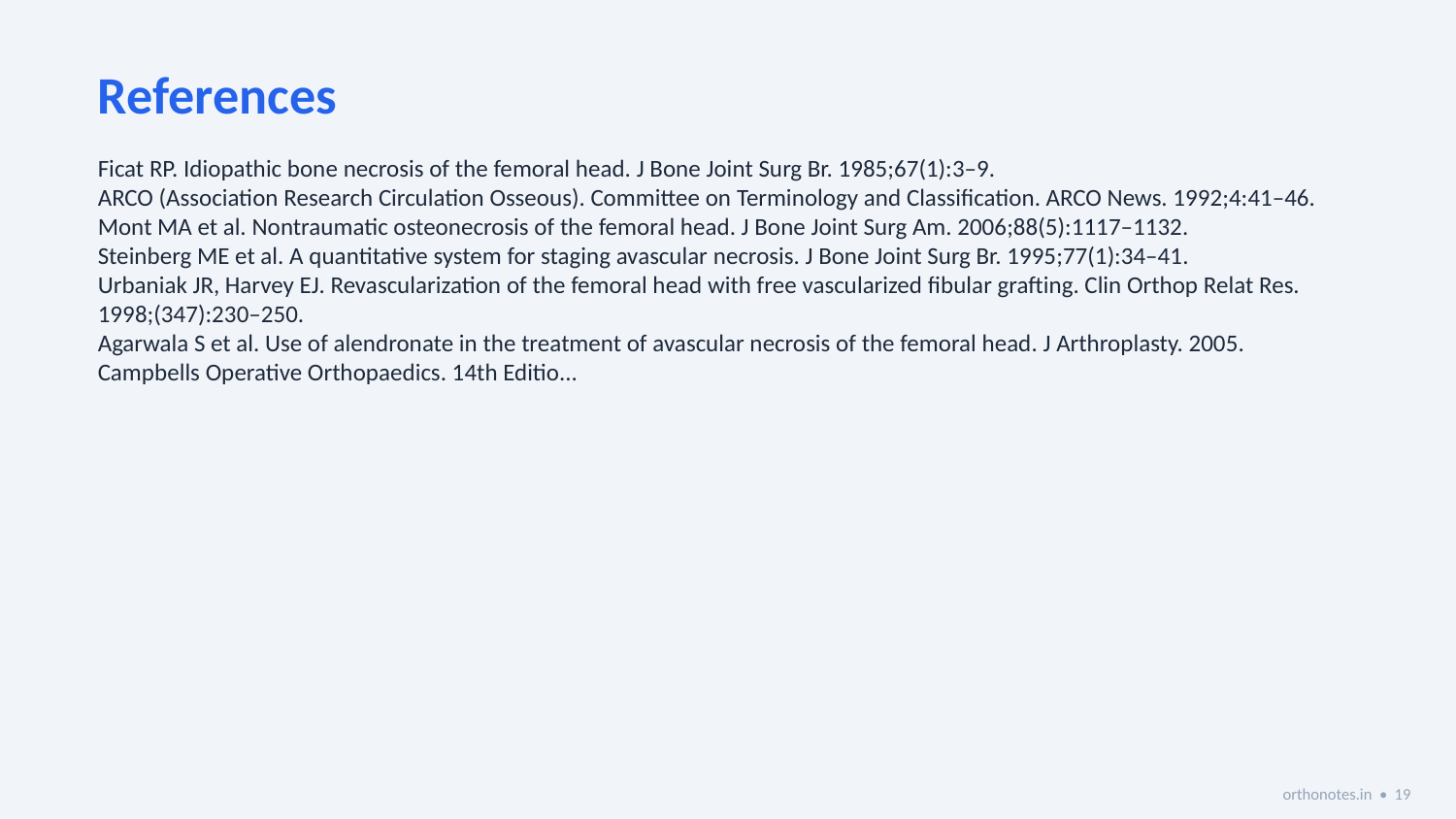

References
Ficat RP. Idiopathic bone necrosis of the femoral head. J Bone Joint Surg Br. 1985;67(1):3–9.
ARCO (Association Research Circulation Osseous). Committee on Terminology and Classification. ARCO News. 1992;4:41–46.
Mont MA et al. Nontraumatic osteonecrosis of the femoral head. J Bone Joint Surg Am. 2006;88(5):1117–1132.
Steinberg ME et al. A quantitative system for staging avascular necrosis. J Bone Joint Surg Br. 1995;77(1):34–41.
Urbaniak JR, Harvey EJ. Revascularization of the femoral head with free vascularized fibular grafting. Clin Orthop Relat Res. 1998;(347):230–250.
Agarwala S et al. Use of alendronate in the treatment of avascular necrosis of the femoral head. J Arthroplasty. 2005.
Campbells Operative Orthopaedics. 14th Editio...
orthonotes.in  •  19